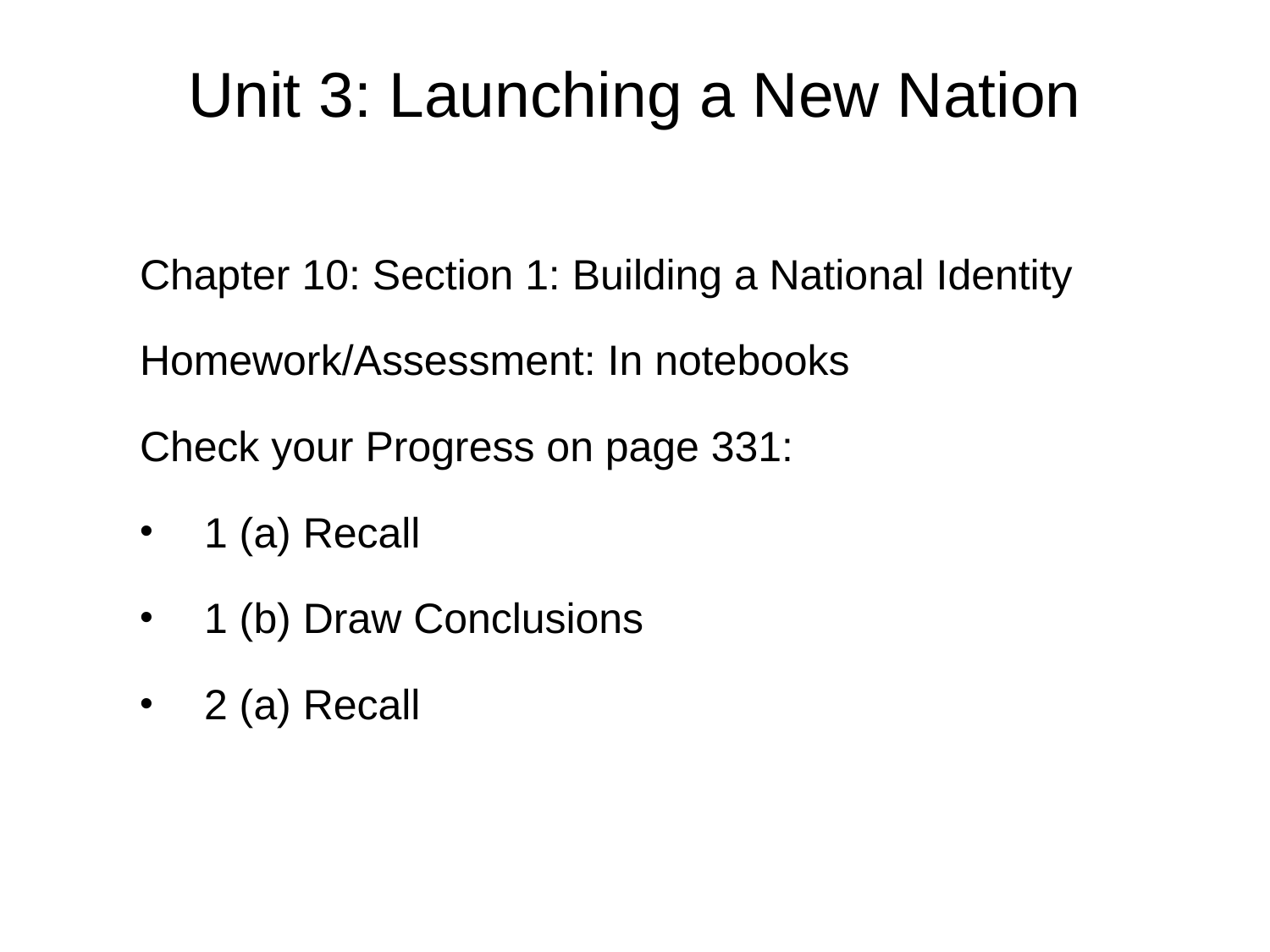

# Unit 3: Launching a New Nation
Chapter 10: Section 1: Building a National Identity
Homework/Assessment: In notebooks
Check your Progress on page 331:
1 (a) Recall
1 (b) Draw Conclusions
2 (a) Recall